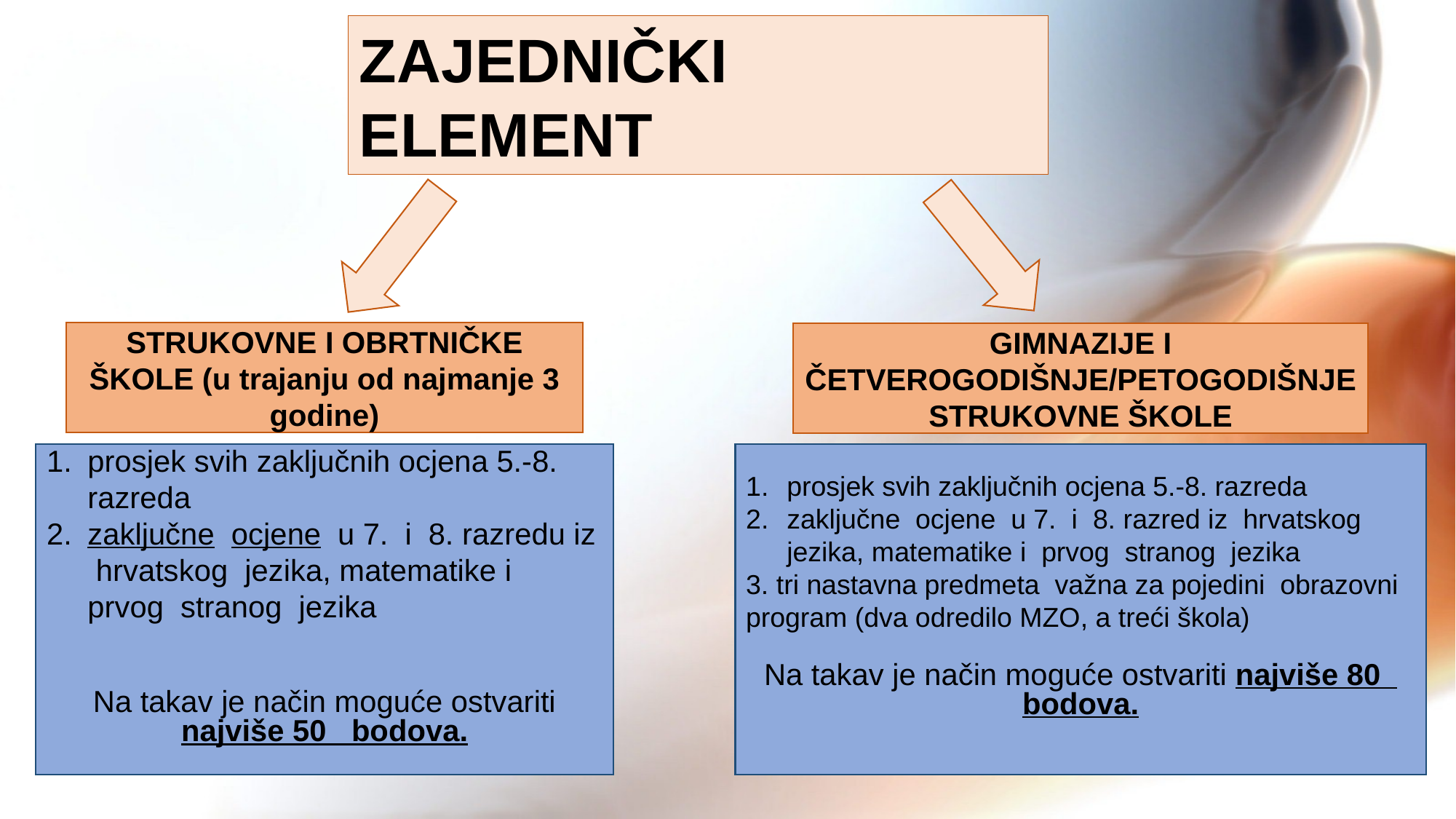

# ZAJEDNIČKI ELEMENT

STRUKOVNE I OBRTNIČKE ŠKOLE (u trajanju od najmanje 3 godine)
GIMNAZIJE I ČETVEROGODIŠNJE/PETOGODIŠNJE STRUKOVNE ŠKOLE

prosjek svih zaključnih ocjena 5.-8. razreda
zaključne  ocjene  u 7.  i  8. razredu iz  hrvatskog  jezika, matematike i  prvog  stranog  jezika

Na takav je način moguće ostvariti najviše 50   bodova.

prosjek svih zaključnih ocjena 5.-8. razreda
zaključne  ocjene  u 7.  i  8. razred iz  hrvatskog  jezika, matematike i  prvog  stranog  jezika
3. tri nastavna predmeta  važna za pojedini  obrazovni program (dva odredilo MZO, a treći škola)

Na takav je način moguće ostvariti najviše 80   bodova.